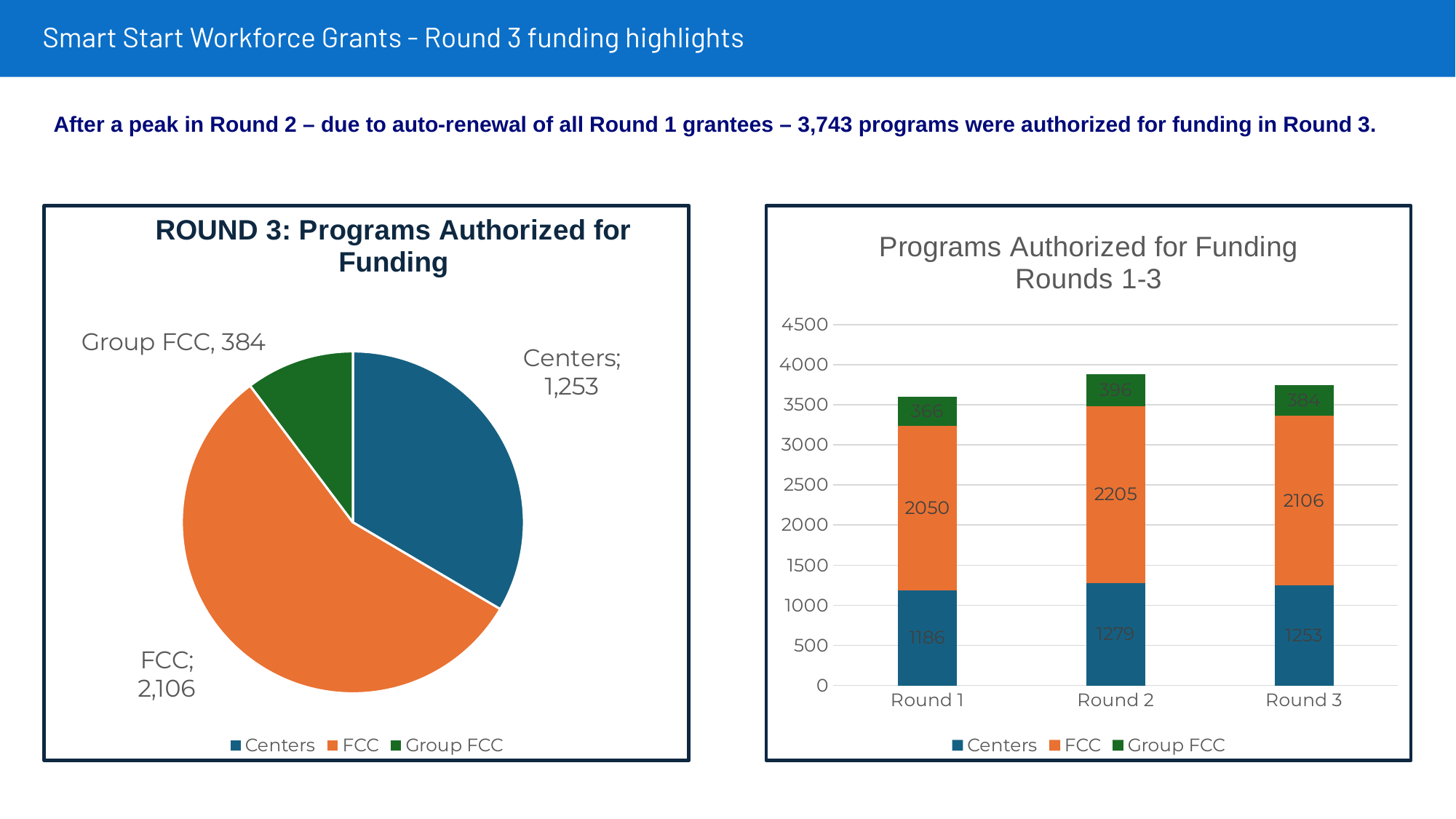

# Smart Start Workforce Grants - Round 3 funding highlights
After a peak in Round 2 – due to auto-renewal of all Round 1 grantees – 3,743 programs were authorized for funding in Round 3.

### Chart: ROUND 3: Programs Authorized for Funding

| Category | ROUND 3: Programs Authorized for Funding |
|---|---|
| Centers | 1253.0 |
| FCC | 2106.0 |
| Group FCC | 384.0 |

### Chart: Programs Authorized for Funding
Rounds 1-3

| Category | Centers | FCC | Group FCC |
|---|---|---|---|
| Round 1 | 1186.0 | 2050.0 | 366.0 |
| Round 2 | 1279.0 | 2205.0 | 396.0 |
| Round 3 | 1253.0 | 2106.0 | 384.0 |